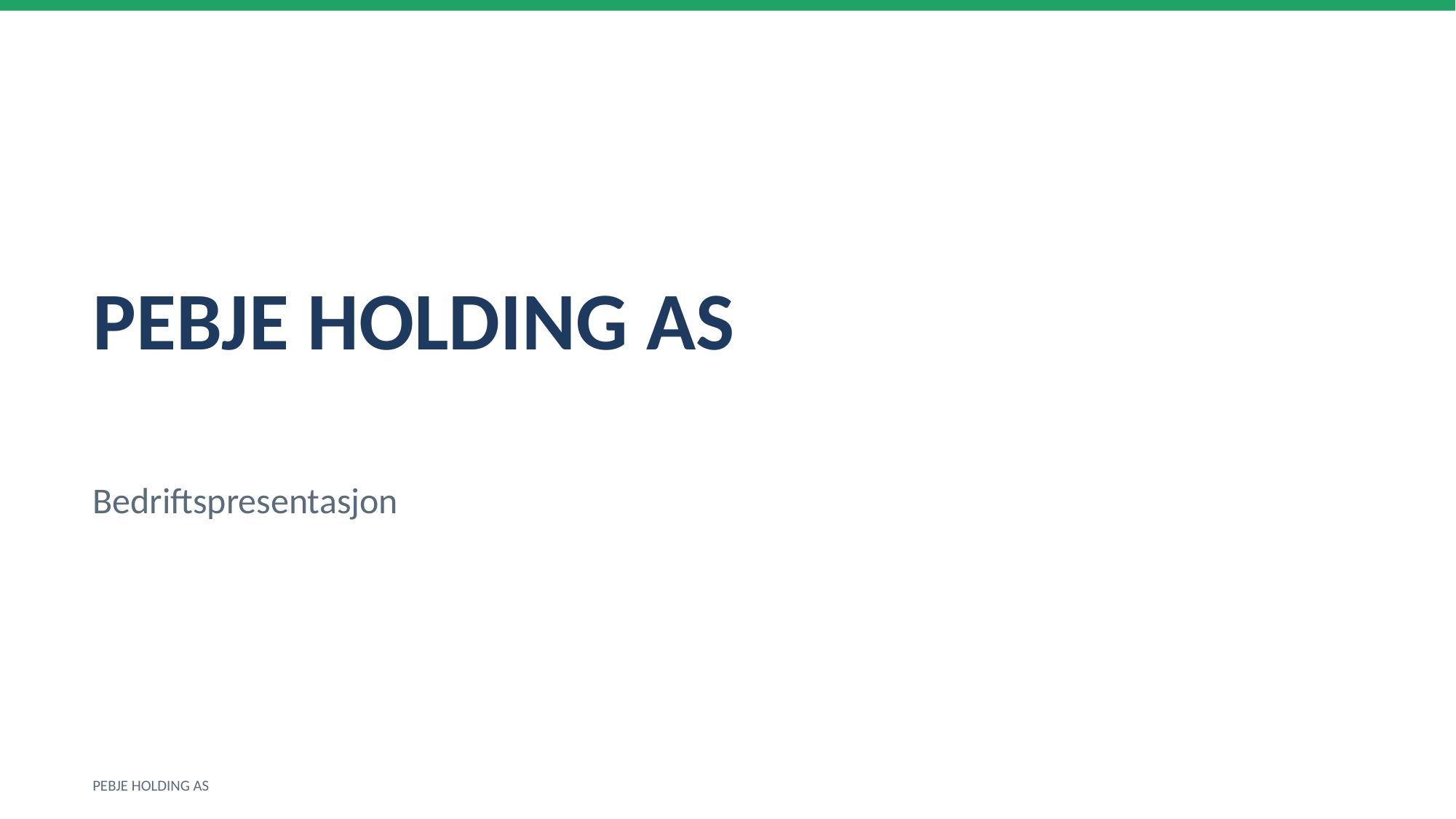

PEBJE HOLDING AS
Bedriftspresentasjon
PEBJE HOLDING AS